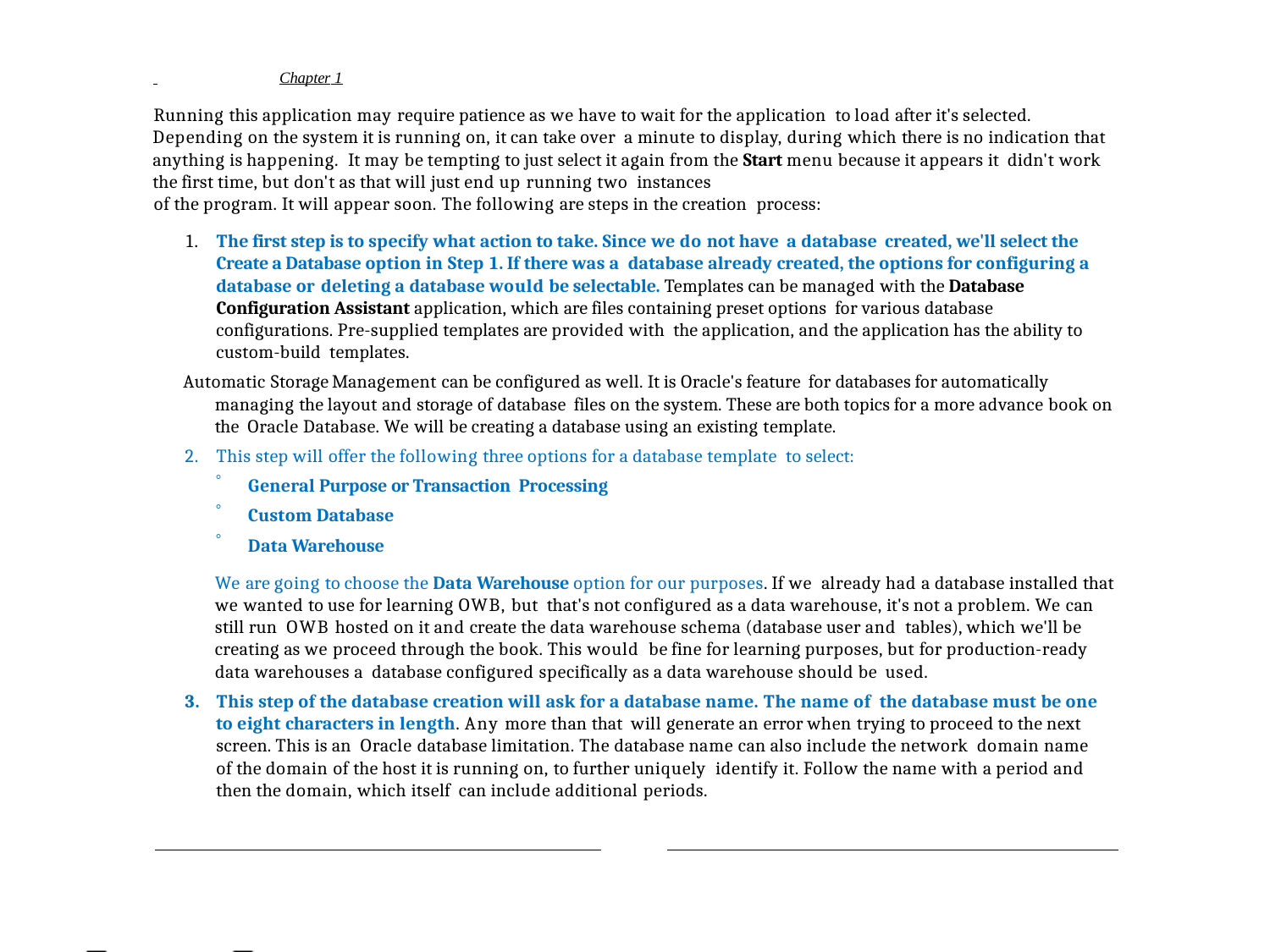

Chapter 1

Running this application may require patience as we have to wait for the application  to load after it's selected. Depending on the system it is running on, it can take over  a minute to display, during which there is no indication that anything is happening.  It may be tempting to just select it again from the Start menu because it appears it  didn't work the first time, but don't as that will just end up running two  instances
of the program. It will appear soon. The following are steps in the creation  process:
1.	The first step is to specify what action to take. Since we do not have a database  created, we'll select the Create a Database option in Step 1. If there was a  database already created, the options for configuring a database or deleting a database would be selectable. Templates can be managed with the Database  Configuration Assistant application, which are files containing preset options  for various database configurations. Pre-supplied templates are provided with  the application, and the application has the ability to custom-build templates.
Automatic Storage Management can be configured as well. It is Oracle's feature  for databases for automatically managing the layout and storage of database  files on the system. These are both topics for a more advance book on the  Oracle Database. We will be creating a database using an existing template.
This step will offer the following three options for a database template  to select:
General Purpose or Transaction  Processing
Custom Database
Data Warehouse
We are going to choose the Data Warehouse option for our purposes. If we  already had a database installed that we wanted to use for learning OWB, but  that's not configured as a data warehouse, it's not a problem. We can still run  OWB hosted on it and create the data warehouse schema (database user and  tables), which we'll be creating as we proceed through the book. This would  be fine for learning purposes, but for production-ready data warehouses a  database configured specifically as a data warehouse should be  used.
This step of the database creation will ask for a database name. The name of  the database must be one to eight characters in length. Any more than that  will generate an error when trying to proceed to the next screen. This is an  Oracle database limitation. The database name can also include the network  domain name of the domain of the host it is running on, to further uniquely  identify it. Follow the name with a period and then the domain, which itself  can include additional periods.